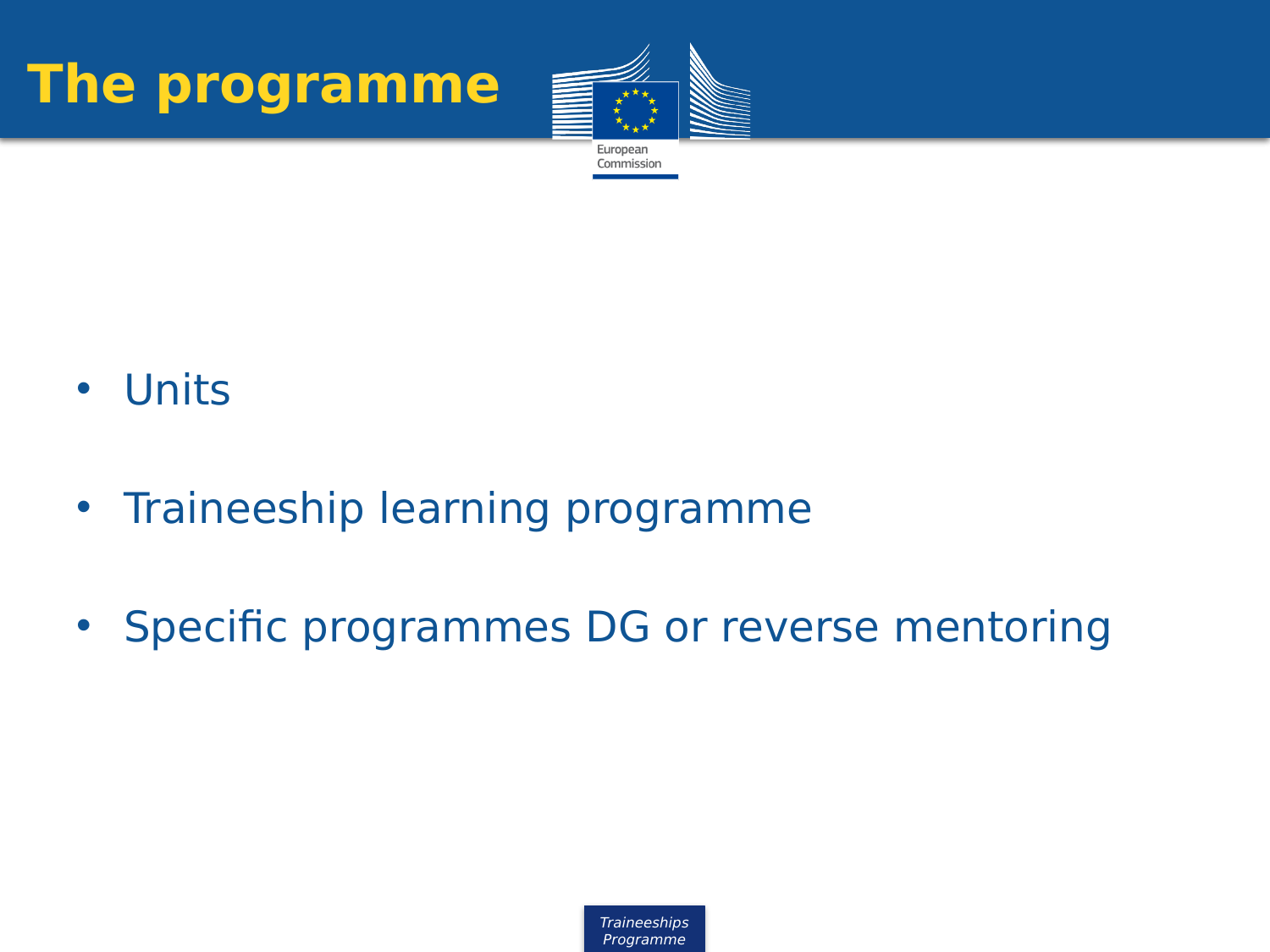

# The programme
Units

Traineeship learning programme

Specific programmes DG or reverse mentoring